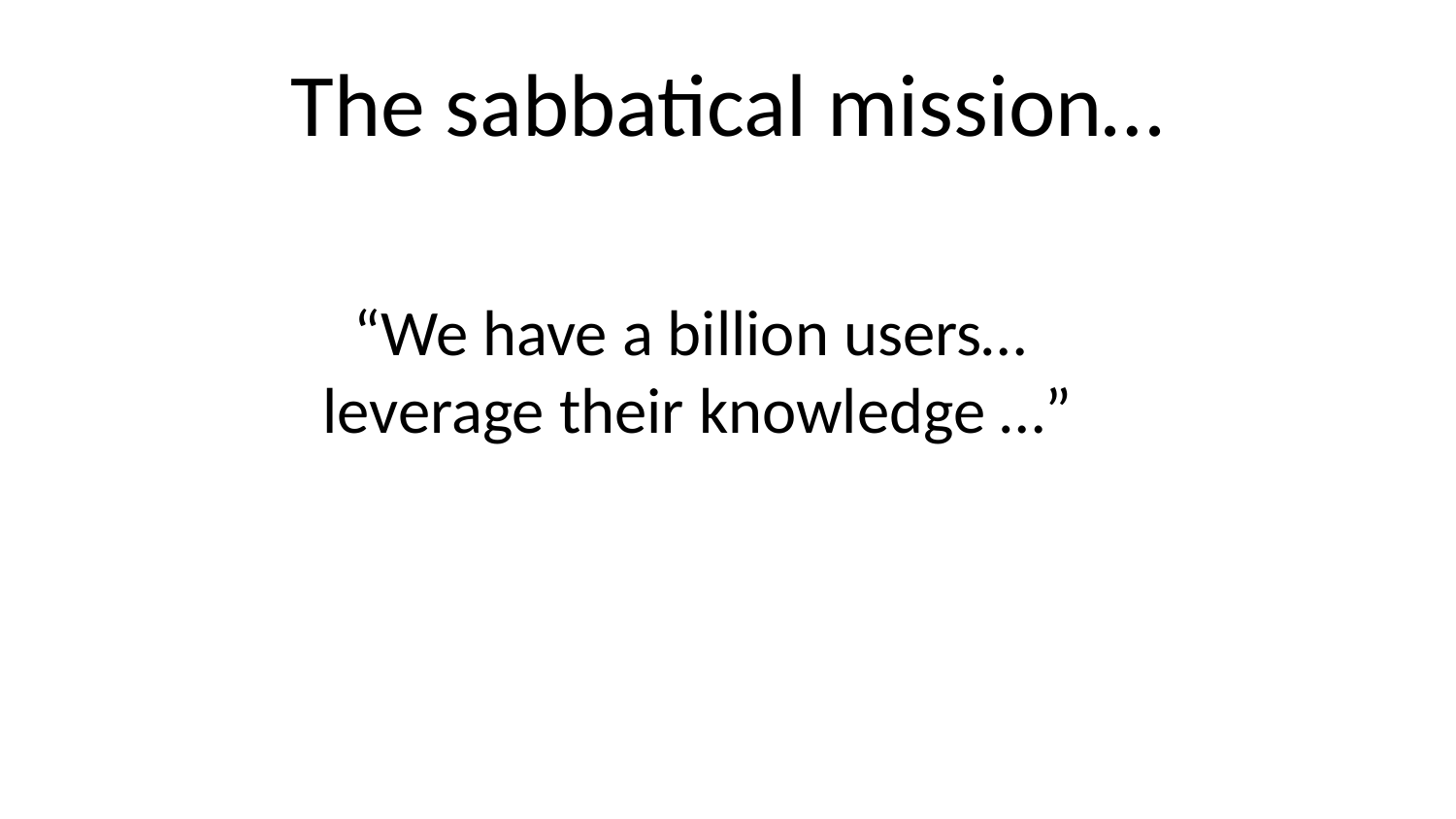

# The sabbatical mission…
“We have a billion users…
leverage their knowledge …”